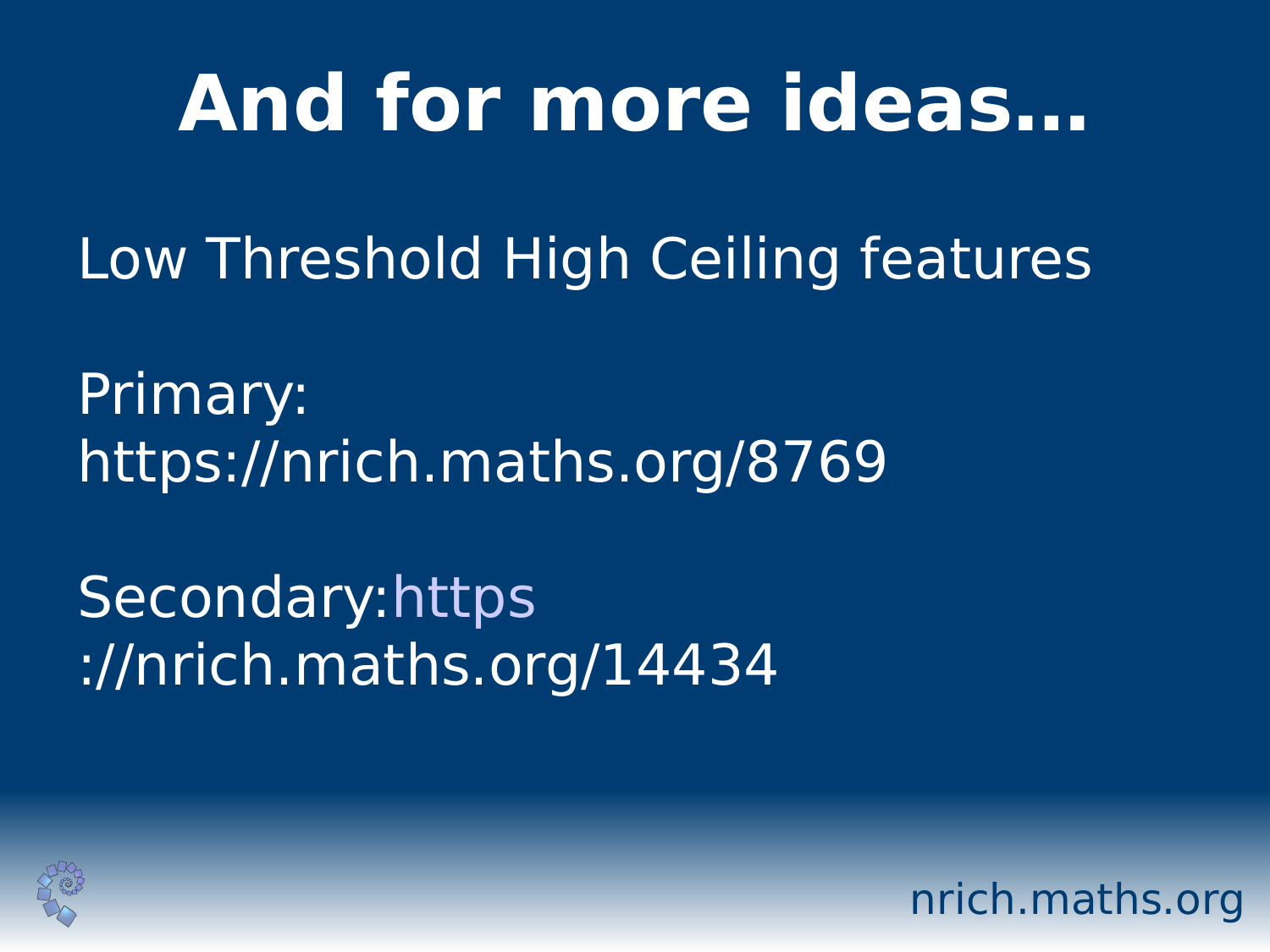

# And for more ideas…

Low Threshold High Ceiling features
Primary:
https://nrich.maths.org/8769

Secondary:https://nrich.maths.org/14434

nrich.maths.org